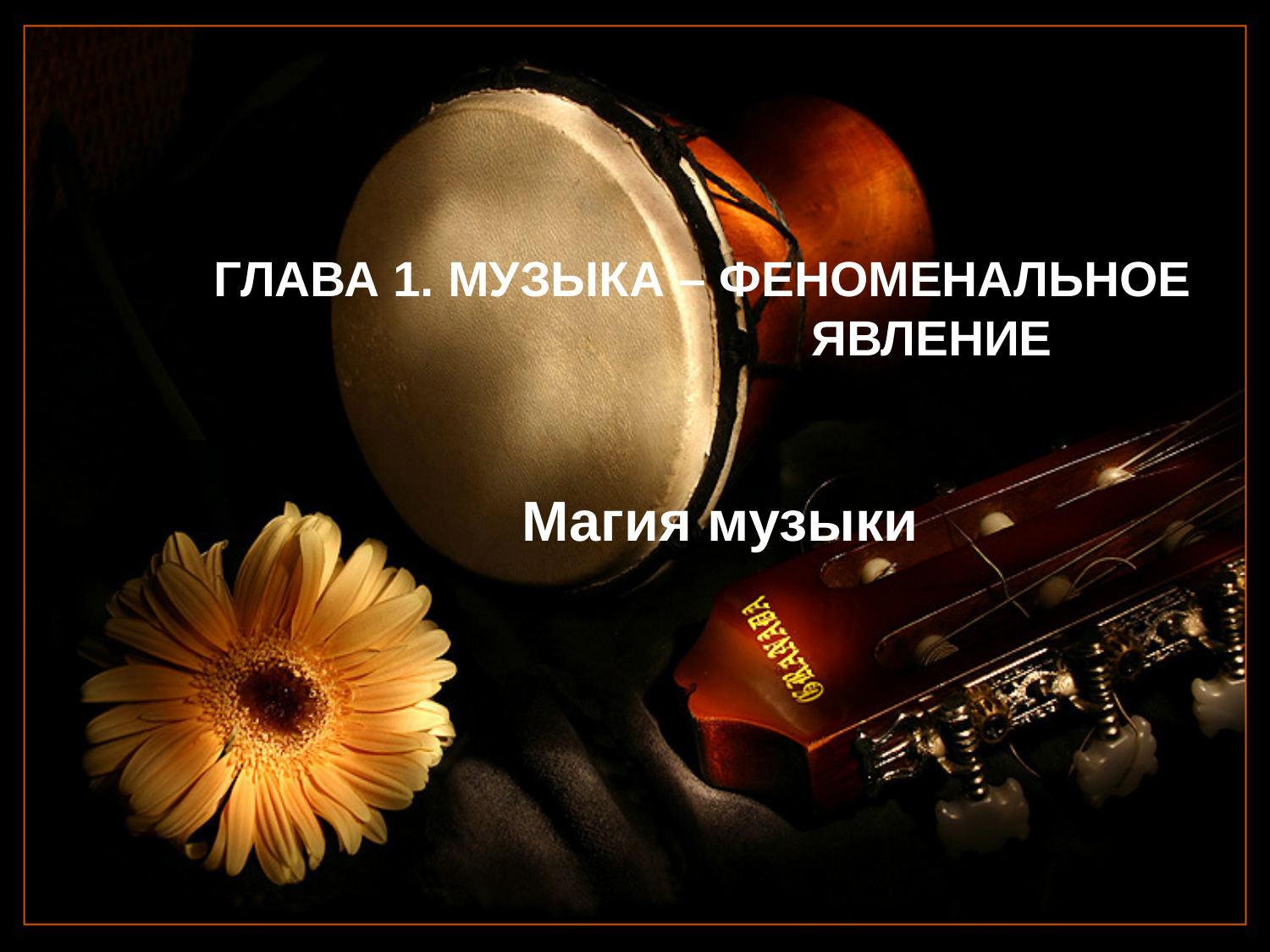

# ГЛАВА 1. МУЗЫКА – ФЕНОМЕНАЛЬНОЕ ЯВЛЕНИЕ Магия музыки